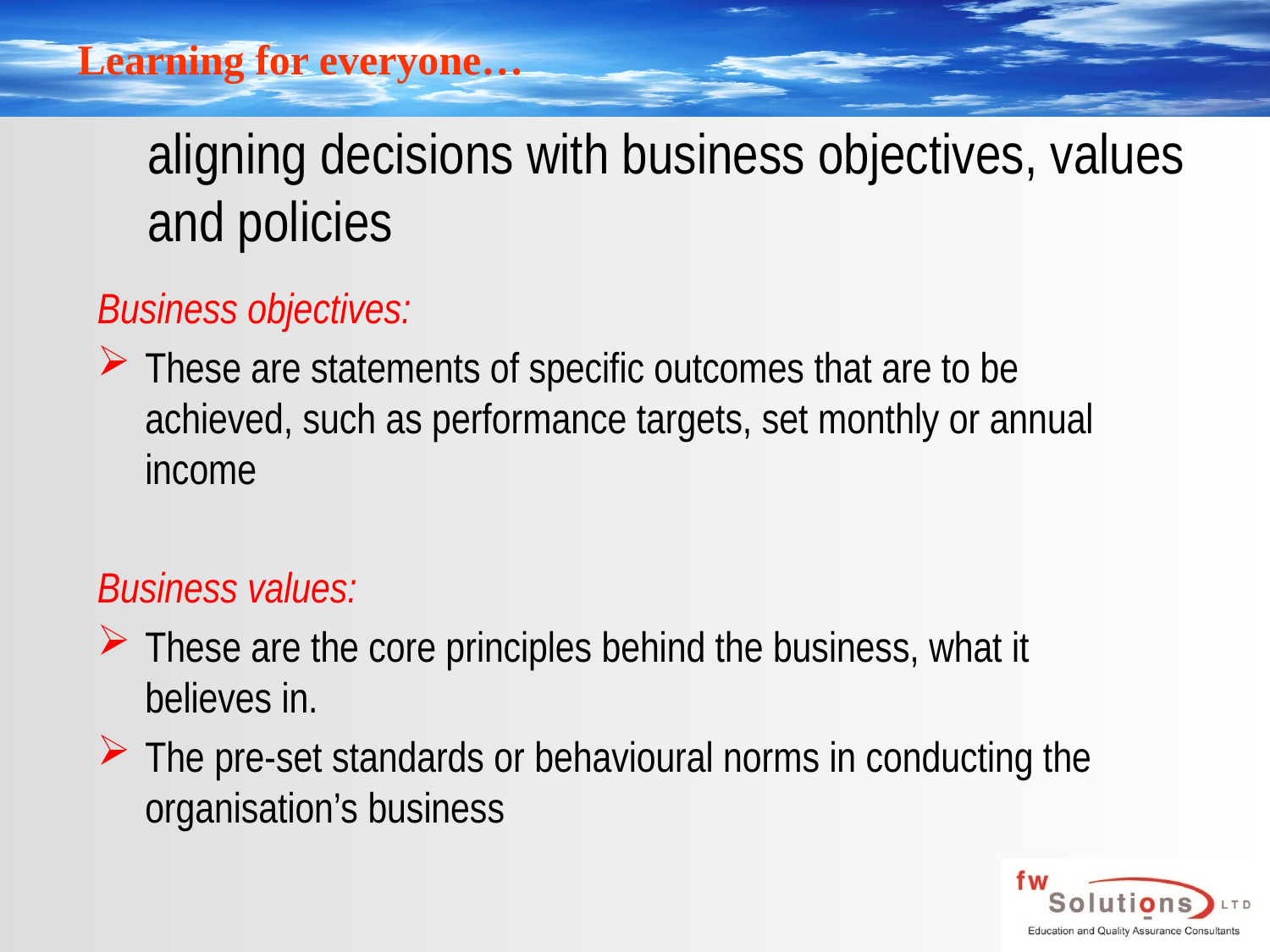

# aligning decisions with business objectives, values and policies
Business objectives:
These are statements of specific outcomes that are to be achieved, such as performance targets, set monthly or annual income

Business values:
These are the core principles behind the business, what it believes in.
The pre-set standards or behavioural norms in conducting the organisation’s business